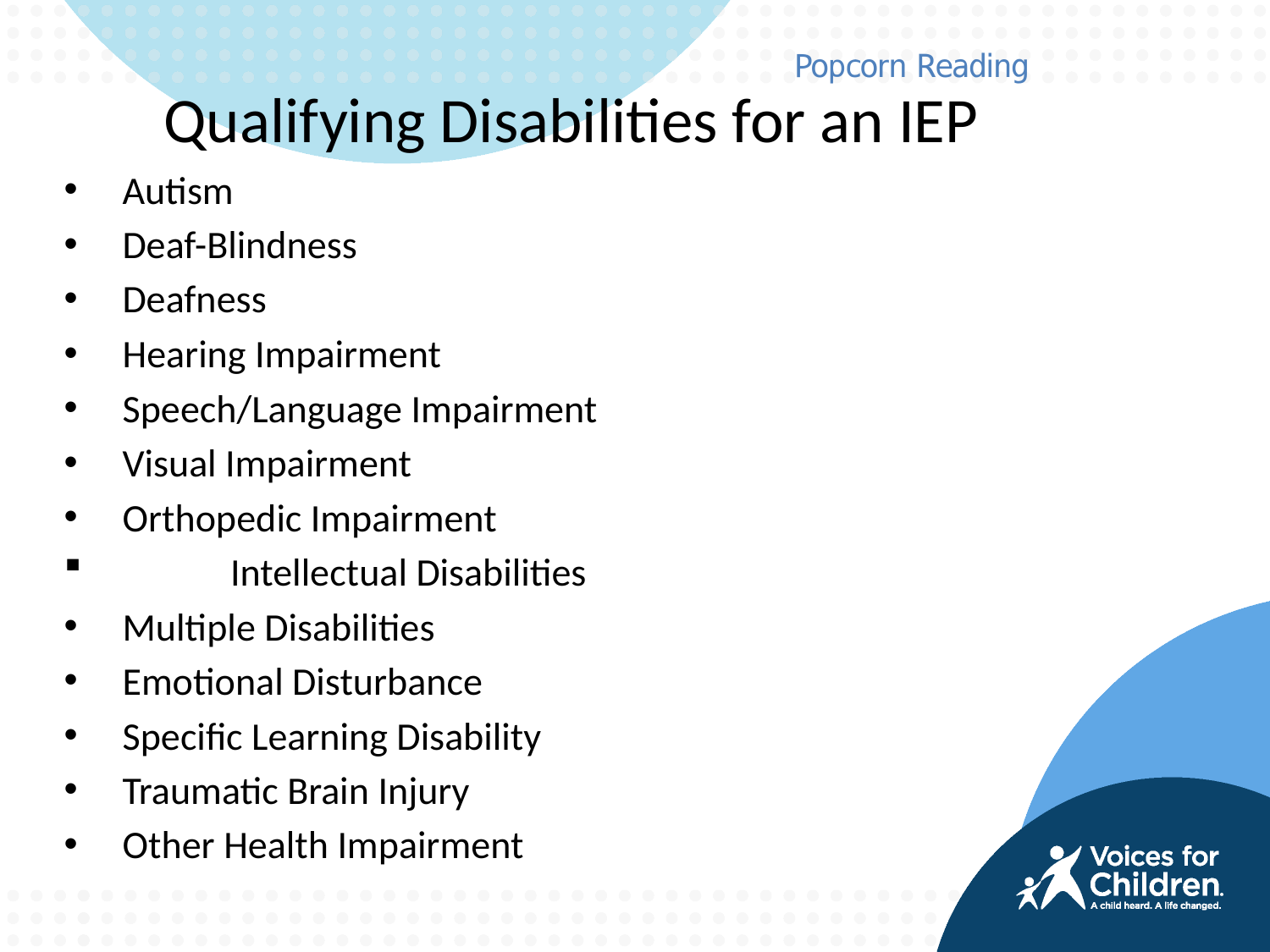

Qualifying Disabilities for an IEP
Popcorn Reading
Autism
Deaf-Blindness
Deafness
Hearing Impairment
Speech/Language Impairment
Visual Impairment
Orthopedic Impairment
	Intellectual Disabilities
Multiple Disabilities
Emotional Disturbance
Specific Learning Disability
Traumatic Brain Injury
Other Health Impairment